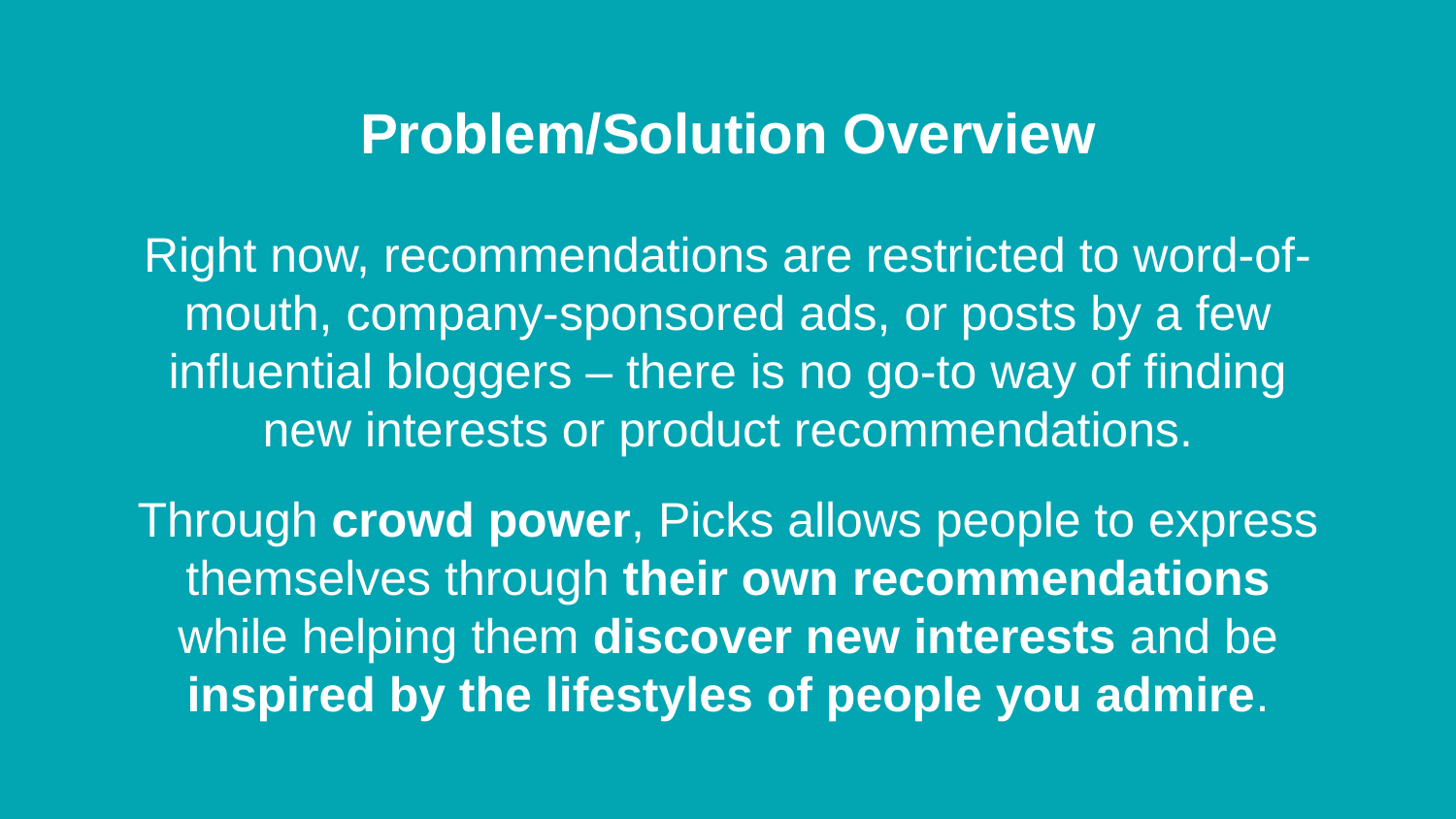

# Problem/Solution Overview
Right now, recommendations are restricted to word-of-mouth, company-sponsored ads, or posts by a few influential bloggers – there is no go-to way of finding new interests or product recommendations.
Through crowd power, Picks allows people to express themselves through their own recommendations while helping them discover new interests and be inspired by the lifestyles of people you admire.